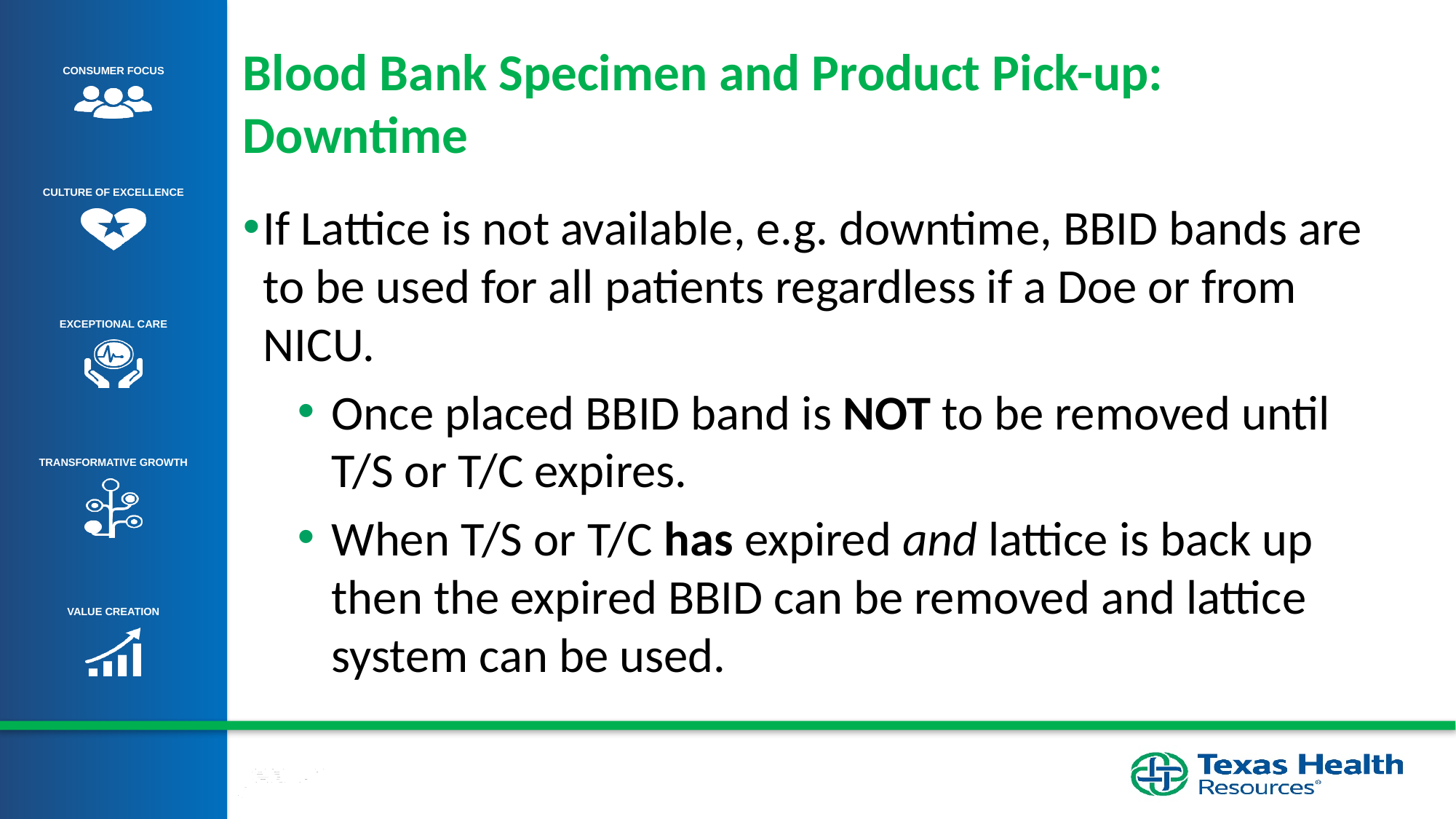

# Blood Bank Specimen and Product Pick-up: Downtime
If Lattice is not available, e.g. downtime, BBID bands are to be used for all patients regardless if a Doe or from NICU.
Once placed BBID band is NOT to be removed until T/S or T/C expires.
When T/S or T/C has expired and lattice is back up then the expired BBID can be removed and lattice system can be used.